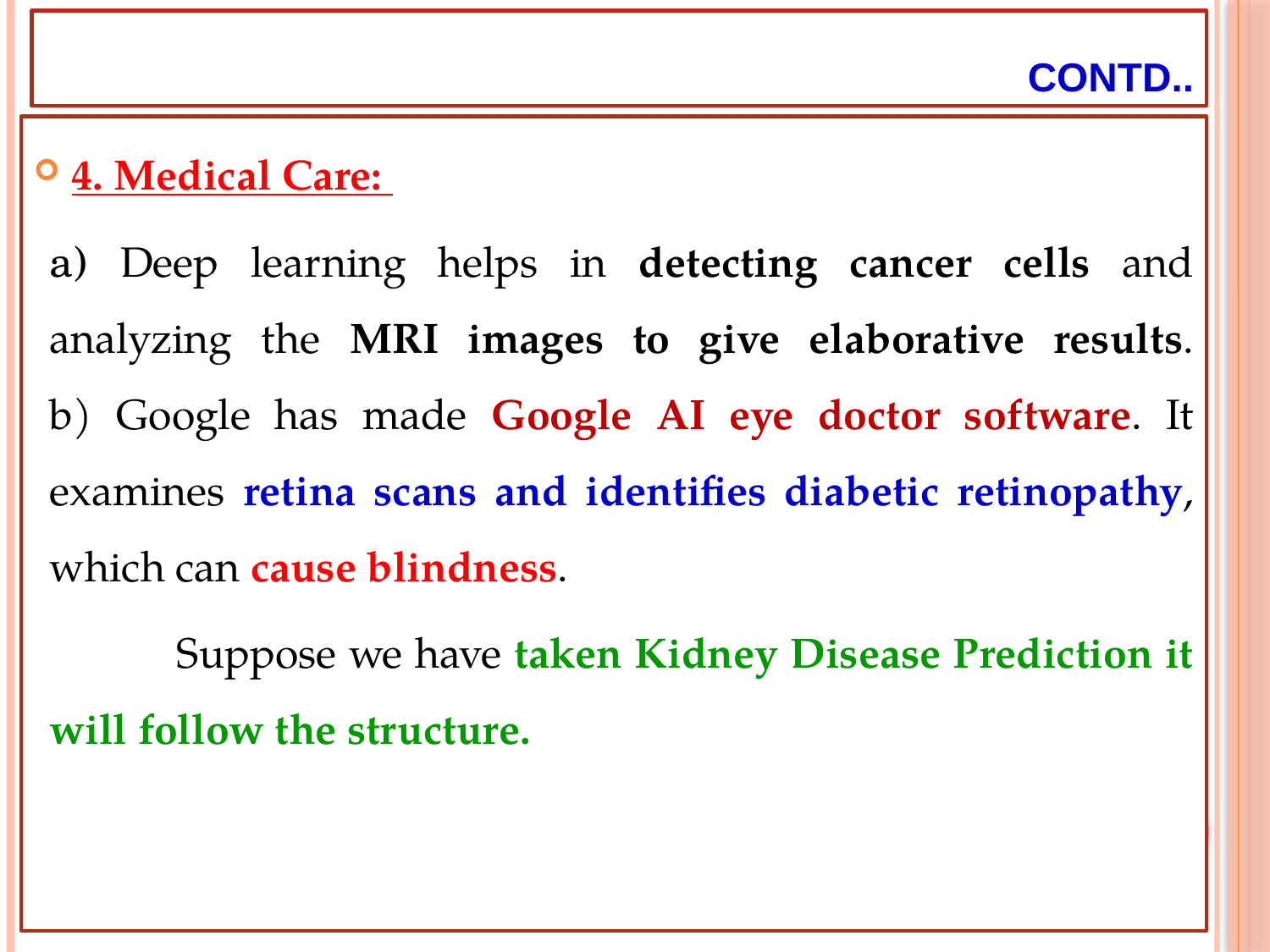

# Contd..
4. Medical Care:
a) Deep learning helps in detecting cancer cells and analyzing the MRI images to give elaborative results.
b) Google has made Google AI eye doctor software. It examines retina scans and identifies diabetic retinopathy, which can cause blindness.
	Suppose we have taken Kidney Disease Prediction it will follow the structure.